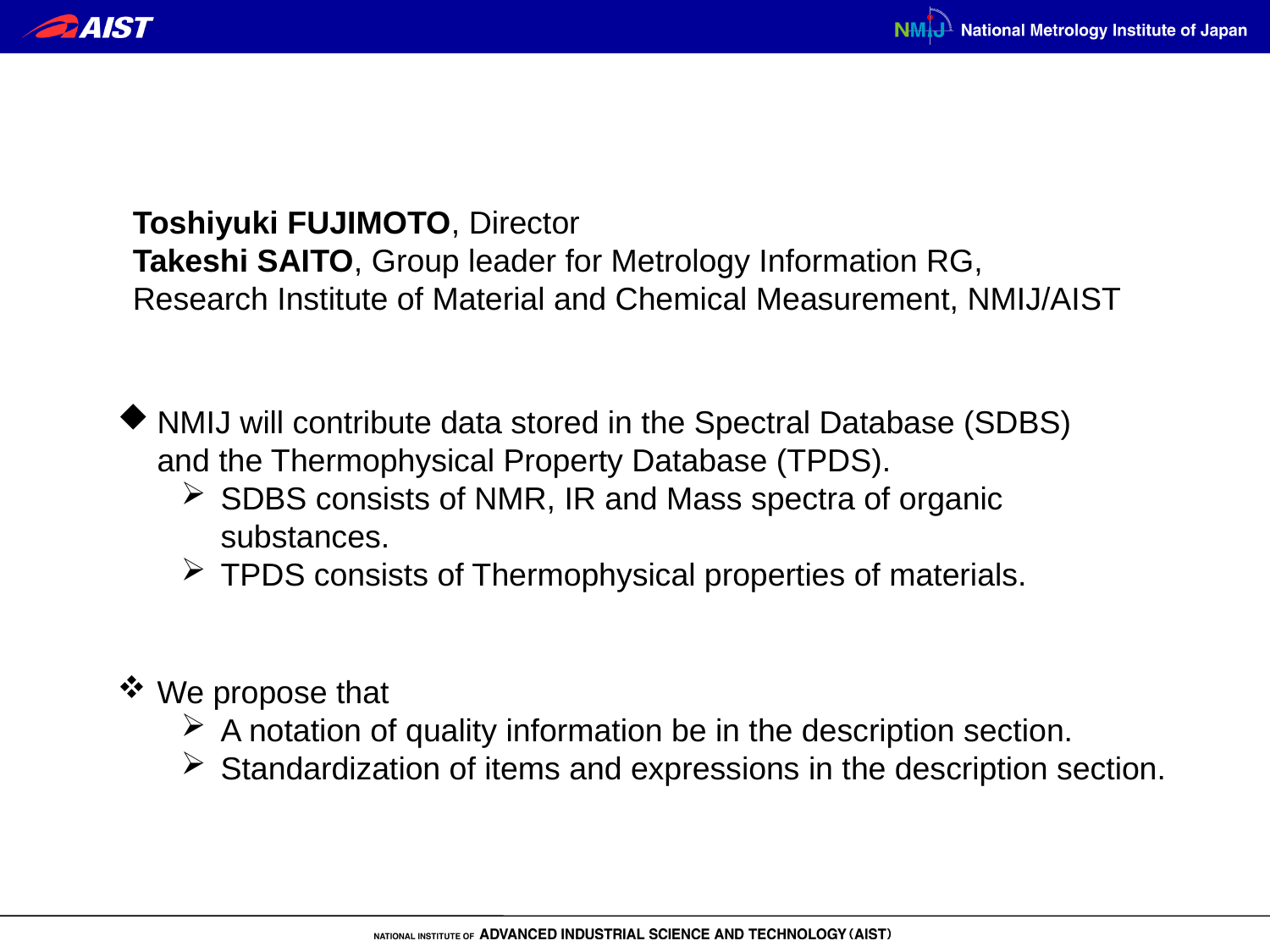

Toshiyuki FUJIMOTO, Director
Takeshi SAITO, Group leader for Metrology Information RG,
Research Institute of Material and Chemical Measurement, NMIJ/AIST
NMIJ will contribute data stored in the Spectral Database (SDBS) and the Thermophysical Property Database (TPDS).
SDBS consists of NMR, IR and Mass spectra of organic substances.
TPDS consists of Thermophysical properties of materials.
We propose that
A notation of quality information be in the description section.
Standardization of items and expressions in the description section.